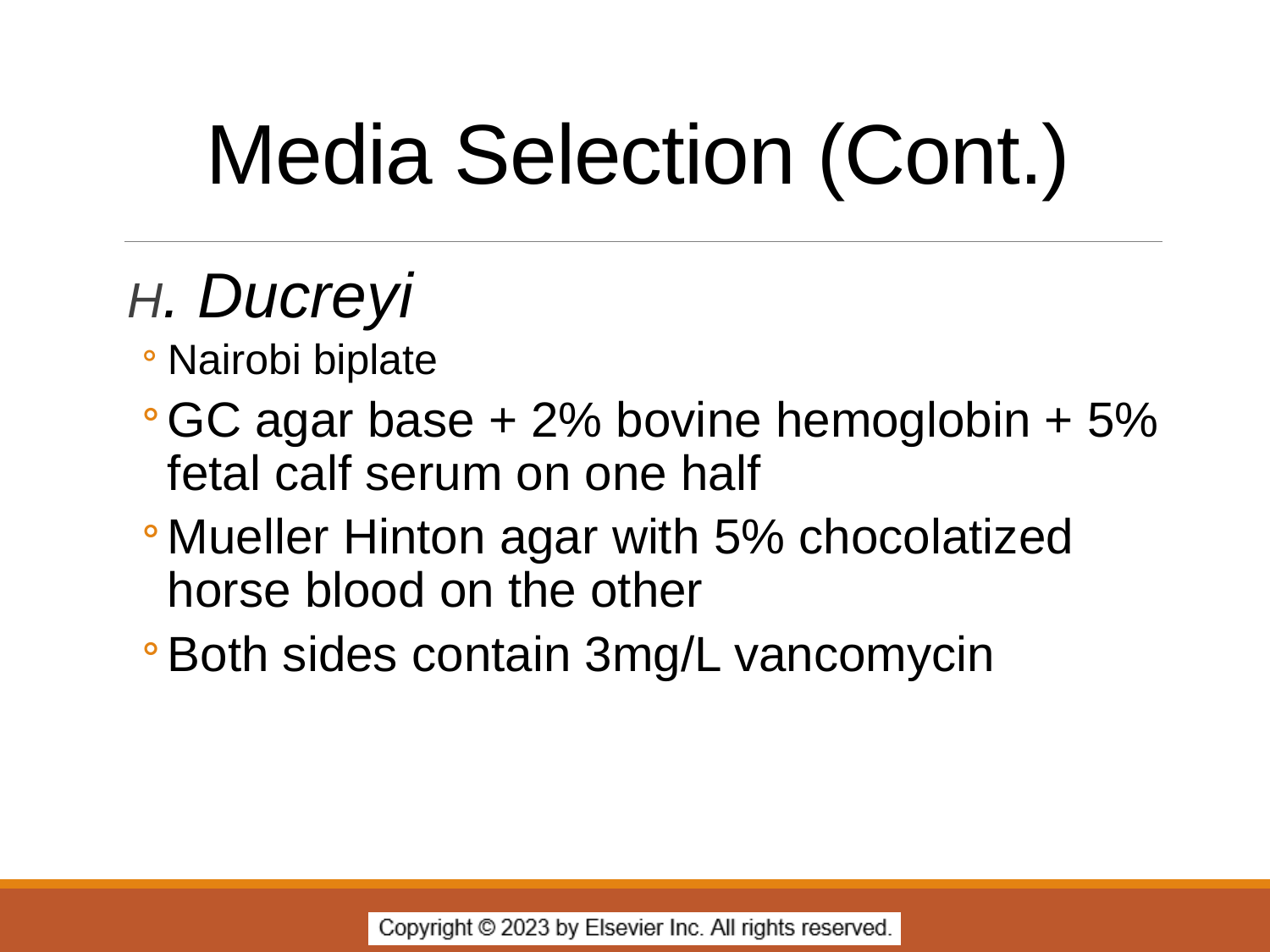

# Media Selection (Cont.)
H. Ducreyi
Nairobi biplate
GC agar base + 2% bovine hemoglobin + 5% fetal calf serum on one half
Mueller Hinton agar with 5% chocolatized horse blood on the other
Both sides contain 3mg/L vancomycin